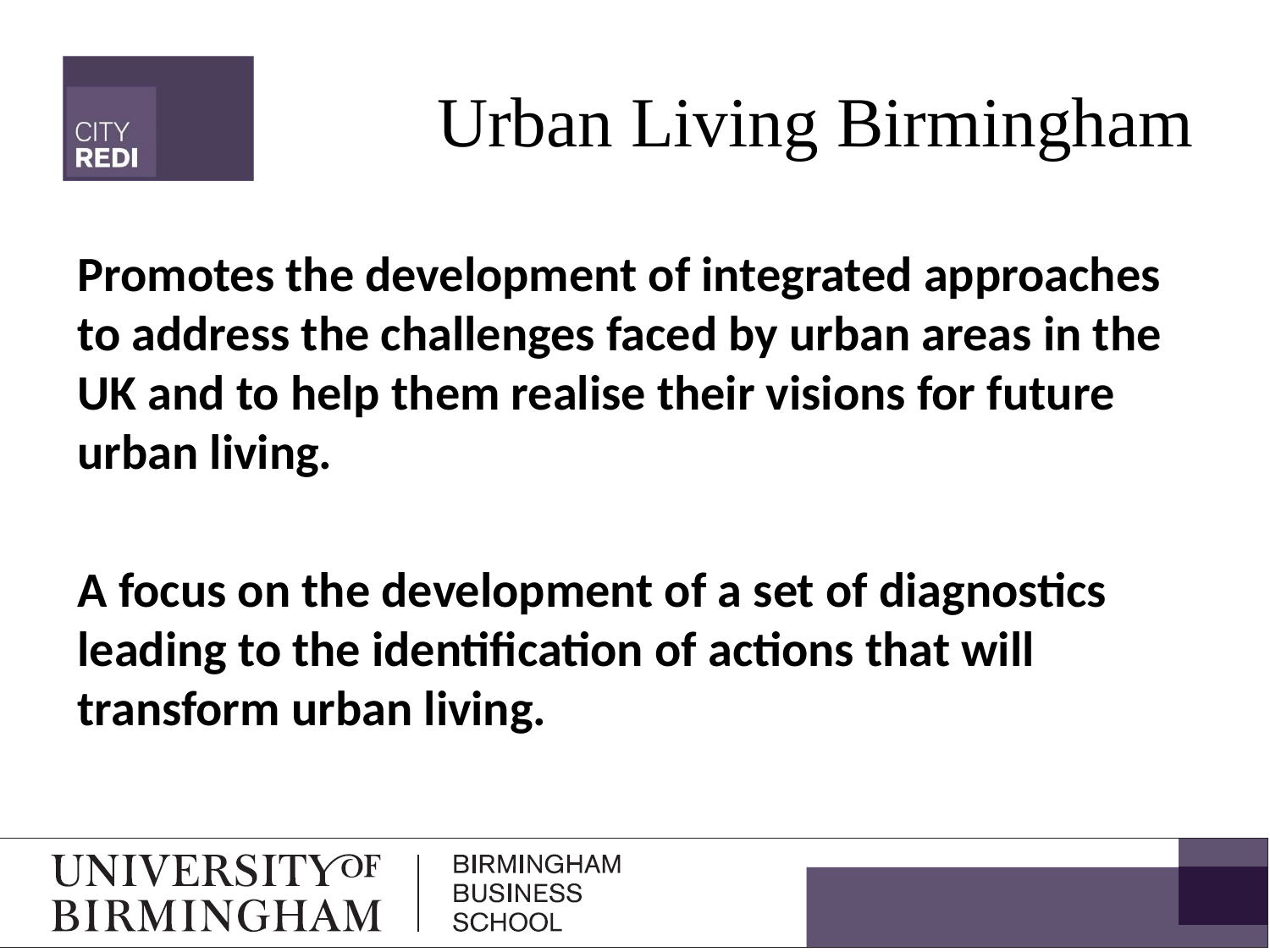

# Urban Living Birmingham
Promotes the development of integrated approaches to address the challenges faced by urban areas in the UK and to help them realise their visions for future urban living.

A focus on the development of a set of diagnostics leading to the identification of actions that will transform urban living.